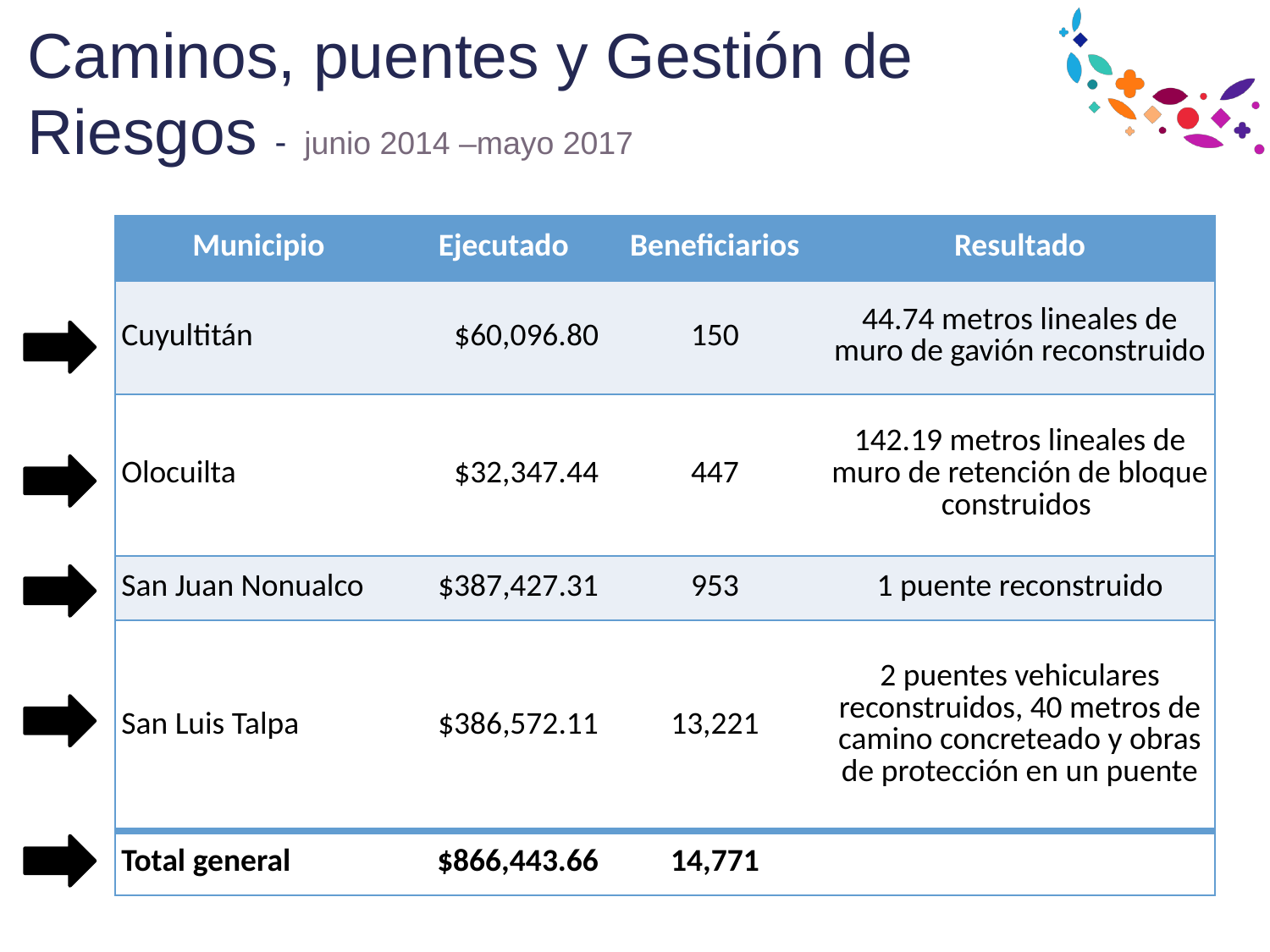

# Caminos, puentes y Gestión de Riesgos - junio 2014 –mayo 2017

| Municipio | Ejecutado | Beneficiarios | Resultado |
| --- | --- | --- | --- |
| Cuyultitán | $60,096.80 | 150 | 44.74 metros lineales de muro de gavión reconstruido |
| Olocuilta | $32,347.44 | 447 | 142.19 metros lineales de muro de retención de bloque construidos |
| San Juan Nonualco | $387,427.31 | 953 | 1 puente reconstruido |
| San Luis Talpa | $386,572.11 | 13,221 | 2 puentes vehiculares reconstruidos, 40 metros de camino concreteado y obras de protección en un puente |
| Total general | $866,443.66 | 14,771 |  |